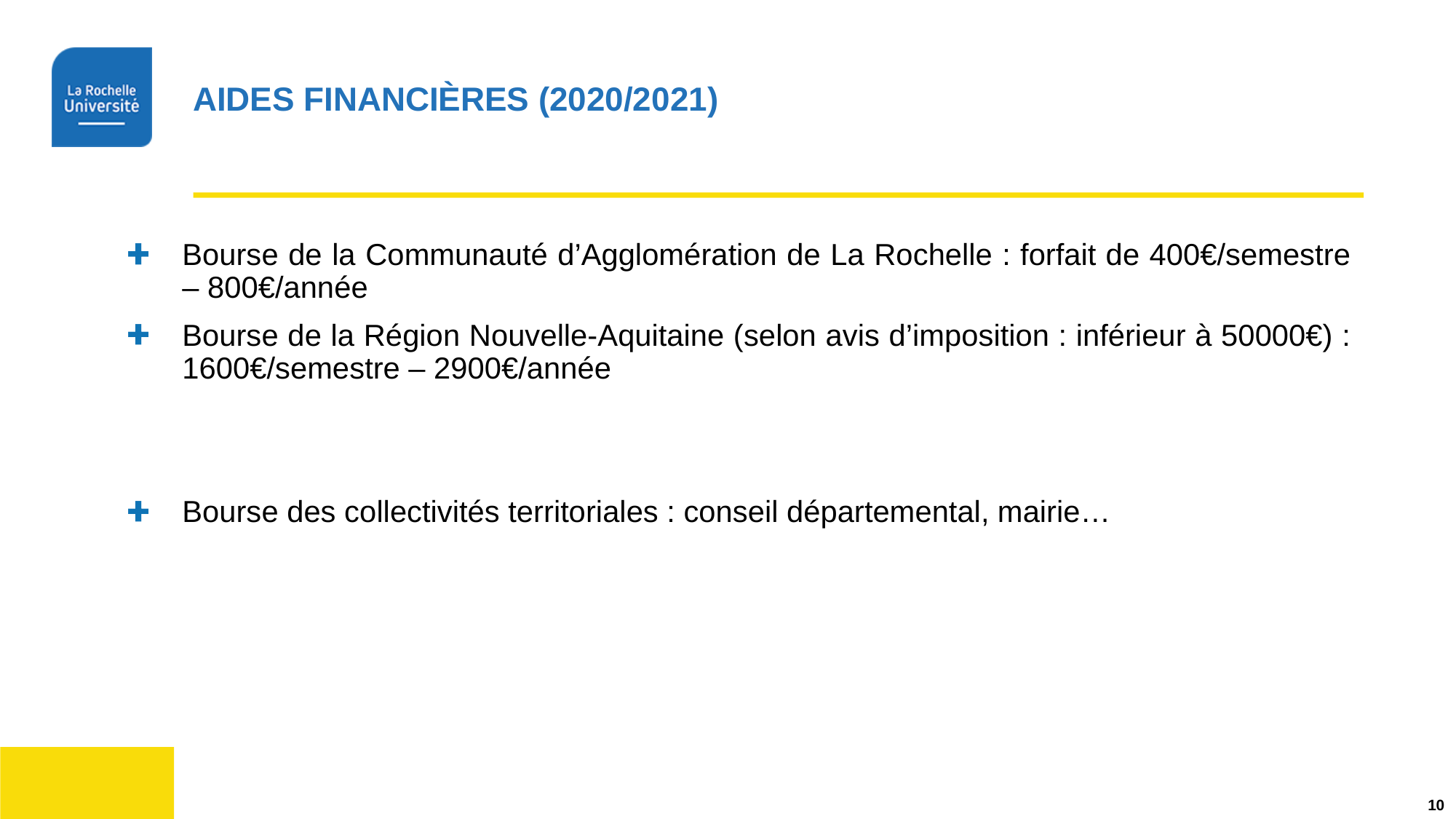

# Aides financières (2020/2021)
Bourse de la Communauté d’Agglomération de La Rochelle : forfait de 400€/semestre – 800€/année
Bourse de la Région Nouvelle-Aquitaine (selon avis d’imposition : inférieur à 50000€) : 1600€/semestre – 2900€/année

Bourse des collectivités territoriales : conseil départemental, mairie…
10